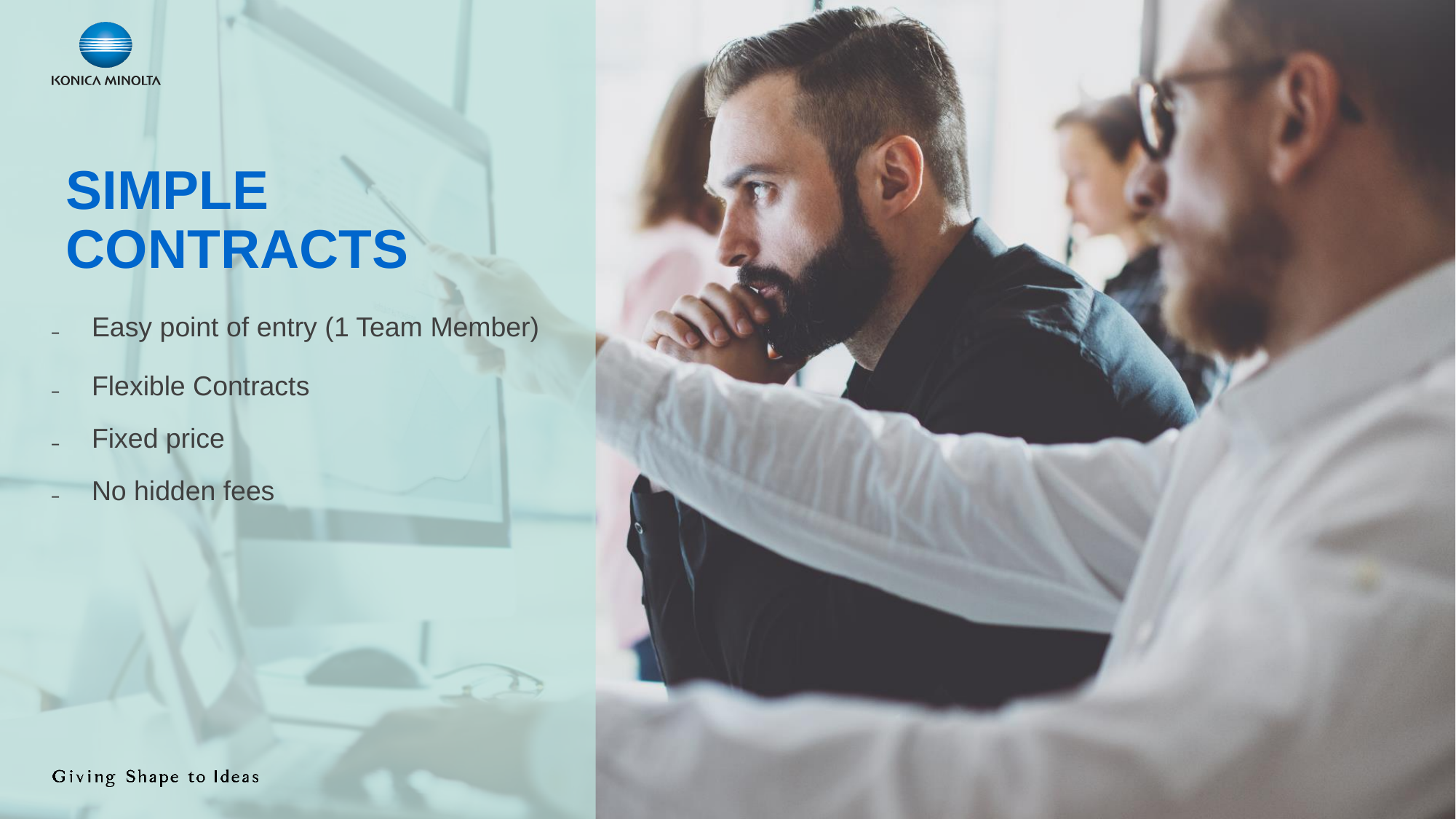

Simple
Contracts
Easy point of entry (1 Team Member)
Flexible Contracts
Fixed price
No hidden fees